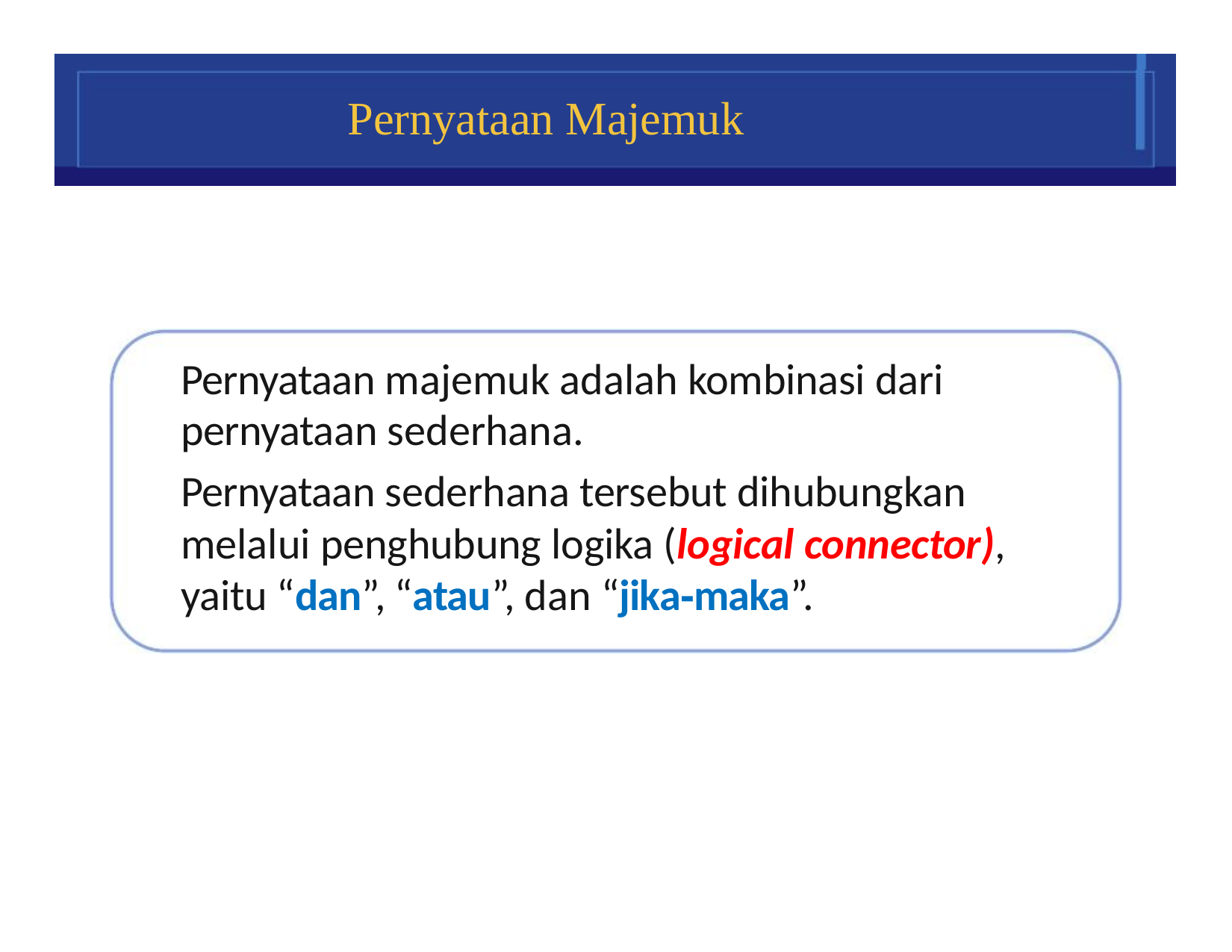

# Pernyataan Majemuk
Pernyataan majemuk adalah kombinasi dari  pernyataan sederhana.
Pernyataan sederhana tersebut dihubungkan  melalui penghubung logika (logical connector),  yaitu “dan”, “atau”, dan “jika‐maka”.